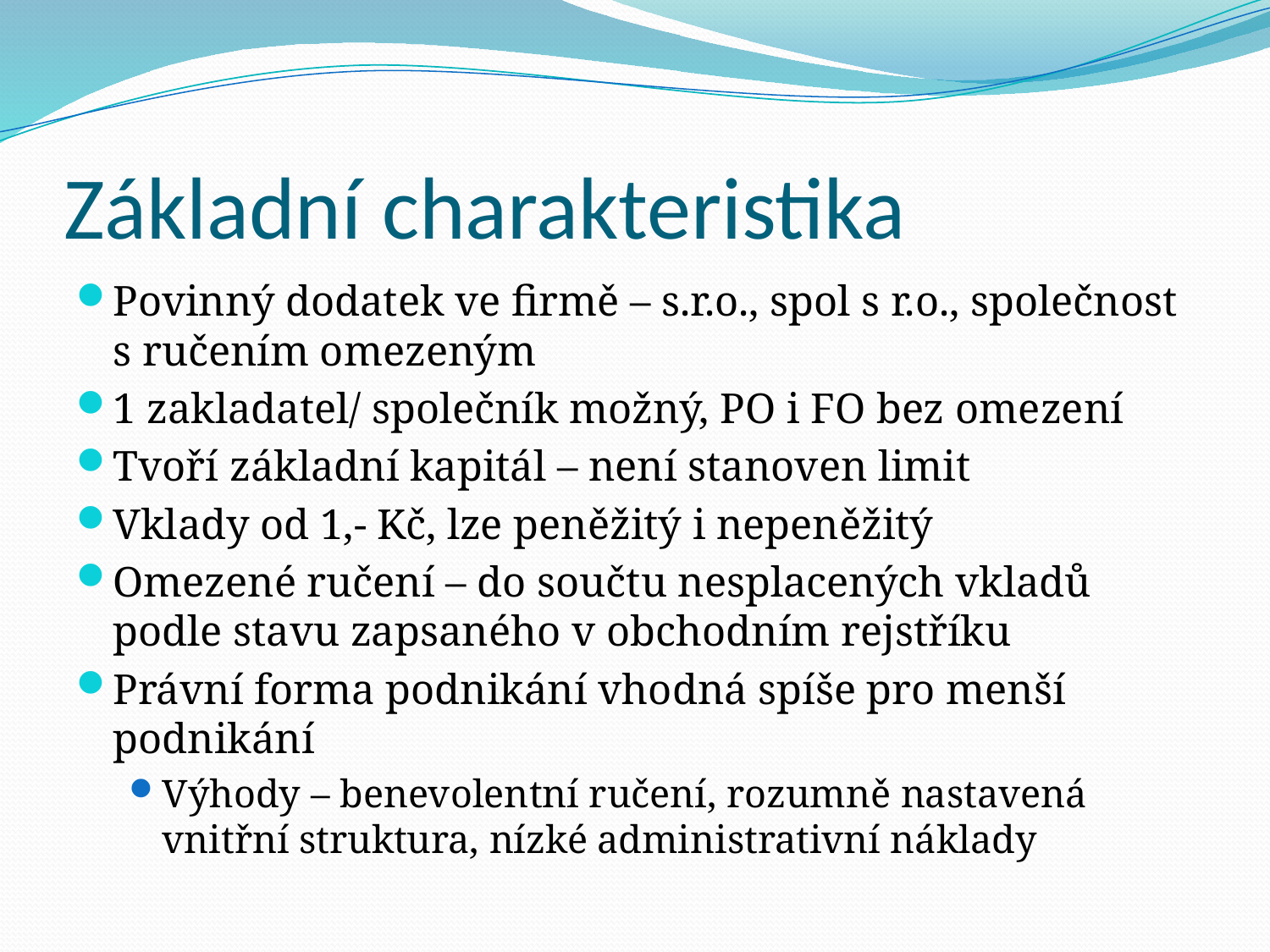

# Základní charakteristika
Povinný dodatek ve firmě – s.r.o., spol s r.o., společnost s ručením omezeným
1 zakladatel/ společník možný, PO i FO bez omezení
Tvoří základní kapitál – není stanoven limit
Vklady od 1,- Kč, lze peněžitý i nepeněžitý
Omezené ručení – do součtu nesplacených vkladů podle stavu zapsaného v obchodním rejstříku
Právní forma podnikání vhodná spíše pro menší podnikání
Výhody – benevolentní ručení, rozumně nastavená vnitřní struktura, nízké administrativní náklady